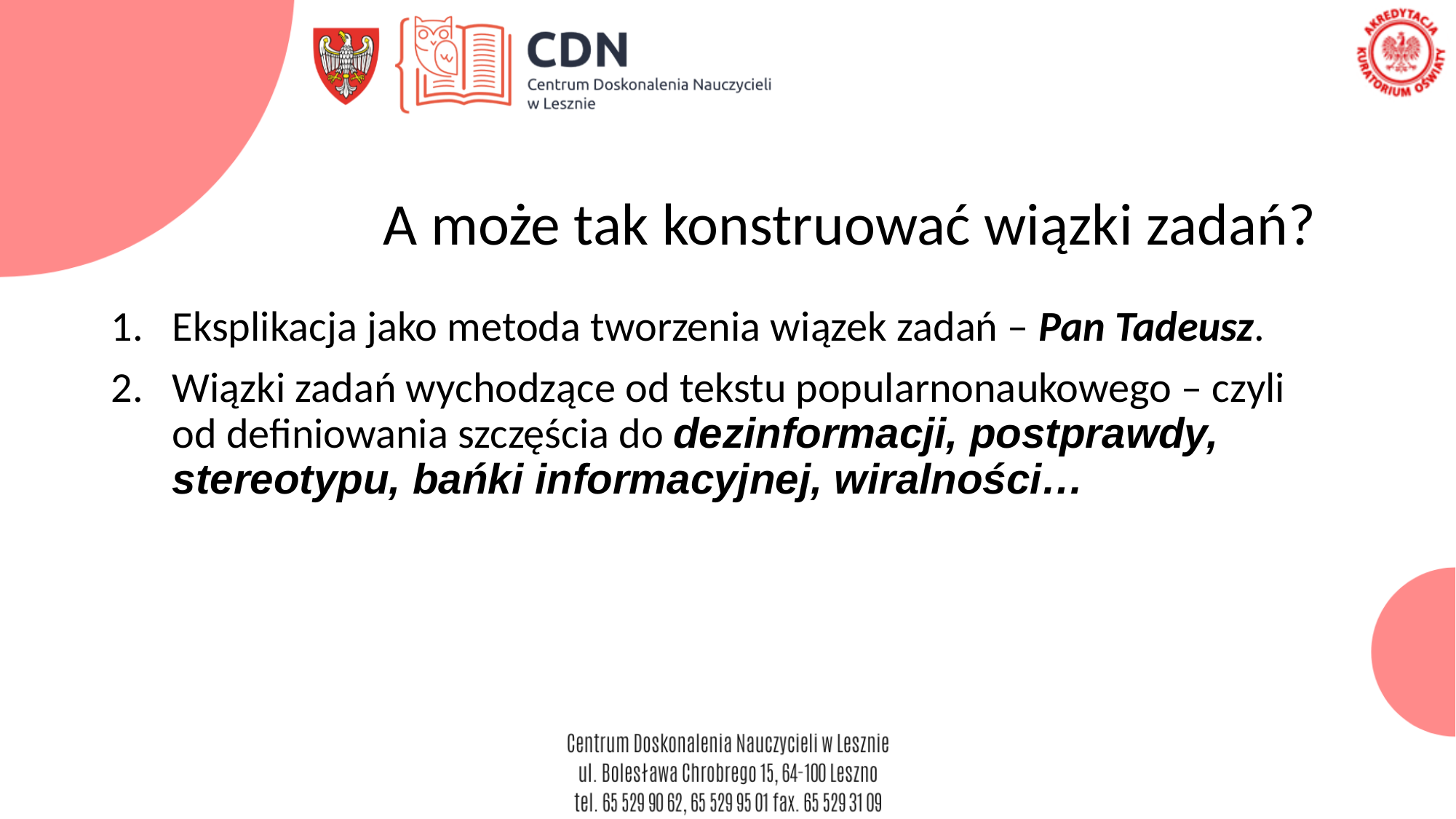

# A może tak konstruować wiązki zadań?
Eksplikacja jako metoda tworzenia wiązek zadań – Pan Tadeusz.
Wiązki zadań wychodzące od tekstu popularnonaukowego – czyli       od definiowania szczęścia do dezinformacji, postprawdy, stereotypu, bańki informacyjnej, wiralności…